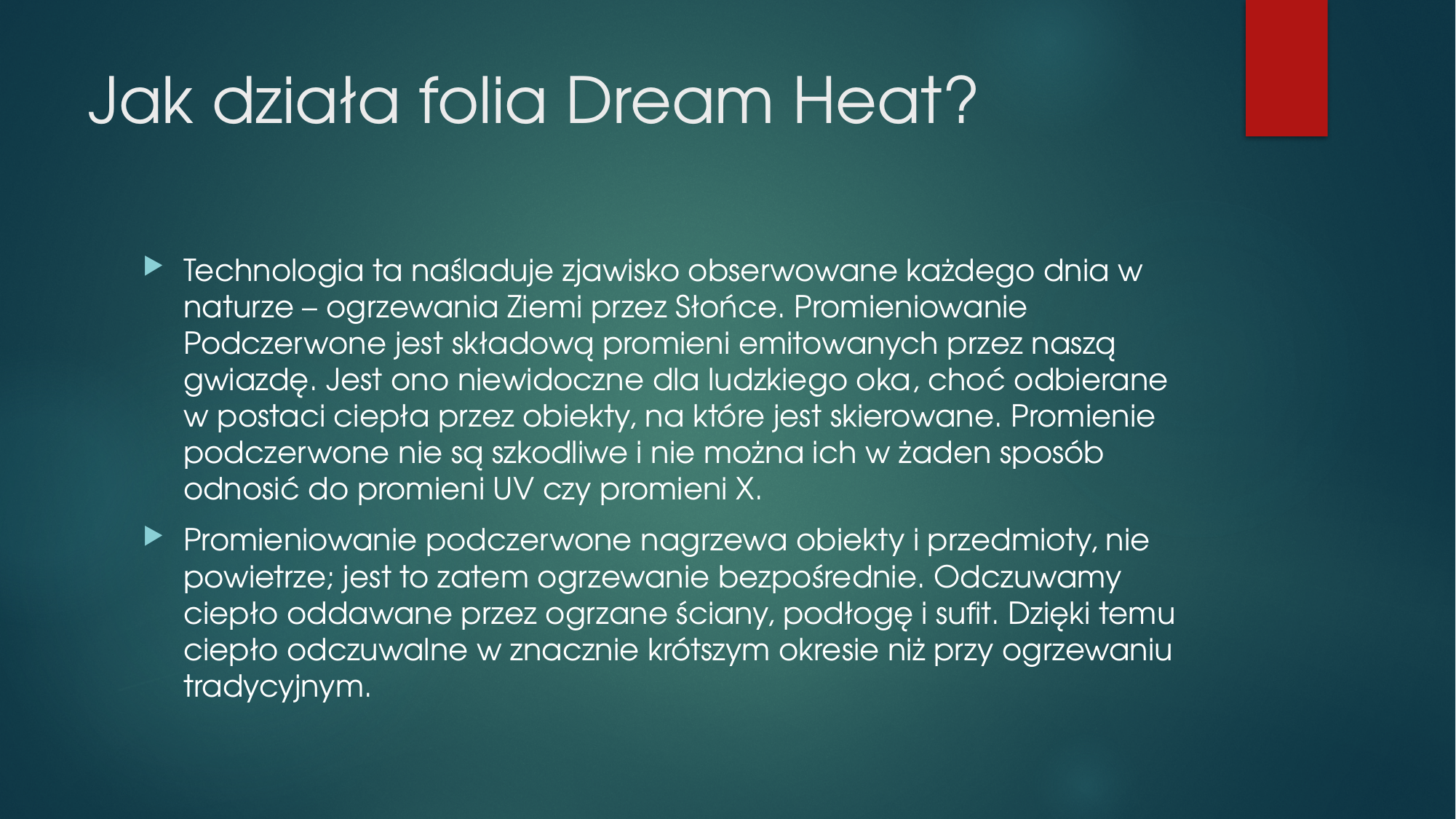

# Jak działa folia Dream Heat?
Technologia ta naśladuje zjawisko obserwowane każdego dnia w naturze – ogrzewania Ziemi przez Słońce. Promieniowanie Podczerwone jest składową promieni emitowanych przez naszą gwiazdę. Jest ono niewidoczne dla ludzkiego oka, choć odbierane w postaci ciepła przez obiekty, na które jest skierowane. Promienie podczerwone nie są szkodliwe i nie można ich w żaden sposób odnosić do promieni UV czy promieni X.
Promieniowanie podczerwone nagrzewa obiekty i przedmioty, nie powietrze; jest to zatem ogrzewanie bezpośrednie. Odczuwamy ciepło oddawane przez ogrzane ściany, podłogę i sufit. Dzięki temu ciepło odczuwalne w znacznie krótszym okresie niż przy ogrzewaniu tradycyjnym.